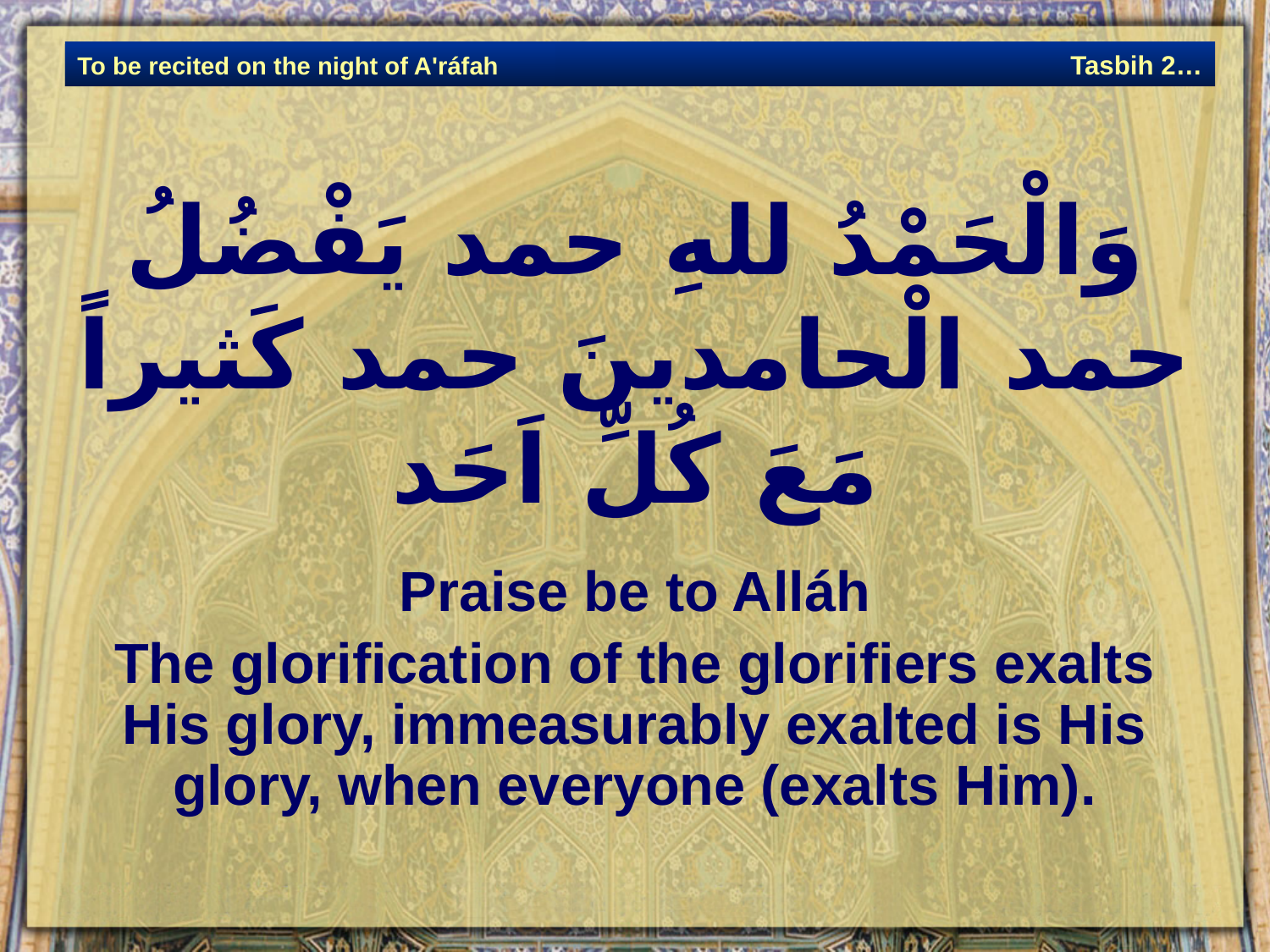

وَالْحَمْدُ للهِ حمد يَفْضُلُ حمد الْحامدينَ حمد كَثيراً مَعَ كُلِّ اَحَد
Praise be to Alláh
The glorification of the glorifiers exalts His glory, immeasurably exalted is His glory, when everyone (exalts Him).
Tasbih 2…
To be recited on the night of A'ráfah